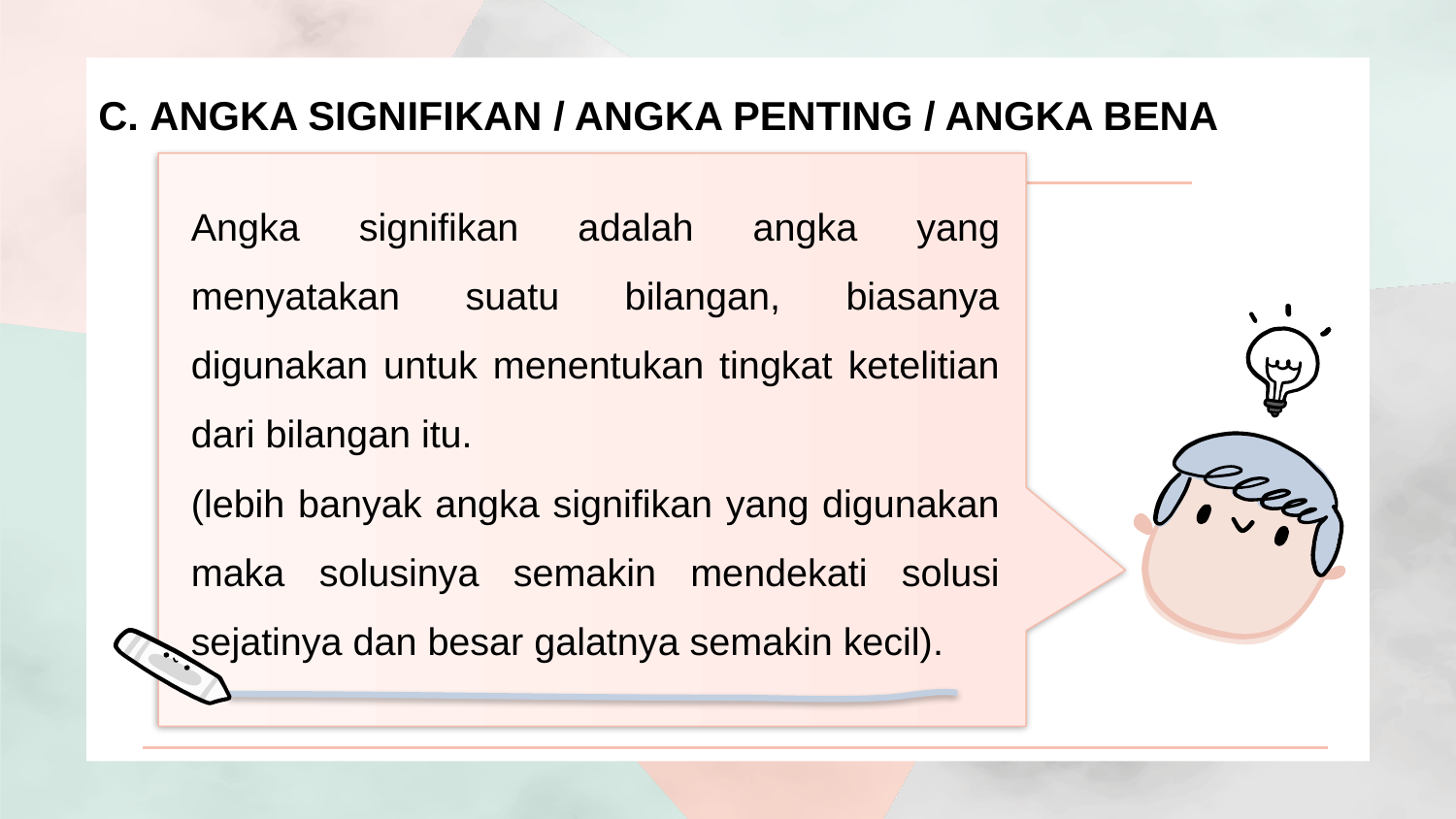

C. ANGKA SIGNIFIKAN / ANGKA PENTING / ANGKA BENA
Angka signifikan adalah angka yang menyatakan suatu bilangan, biasanya digunakan untuk menentukan tingkat ketelitian dari bilangan itu.
(lebih banyak angka signifikan yang digunakan maka solusinya semakin mendekati solusi sejatinya dan besar galatnya semakin kecil).